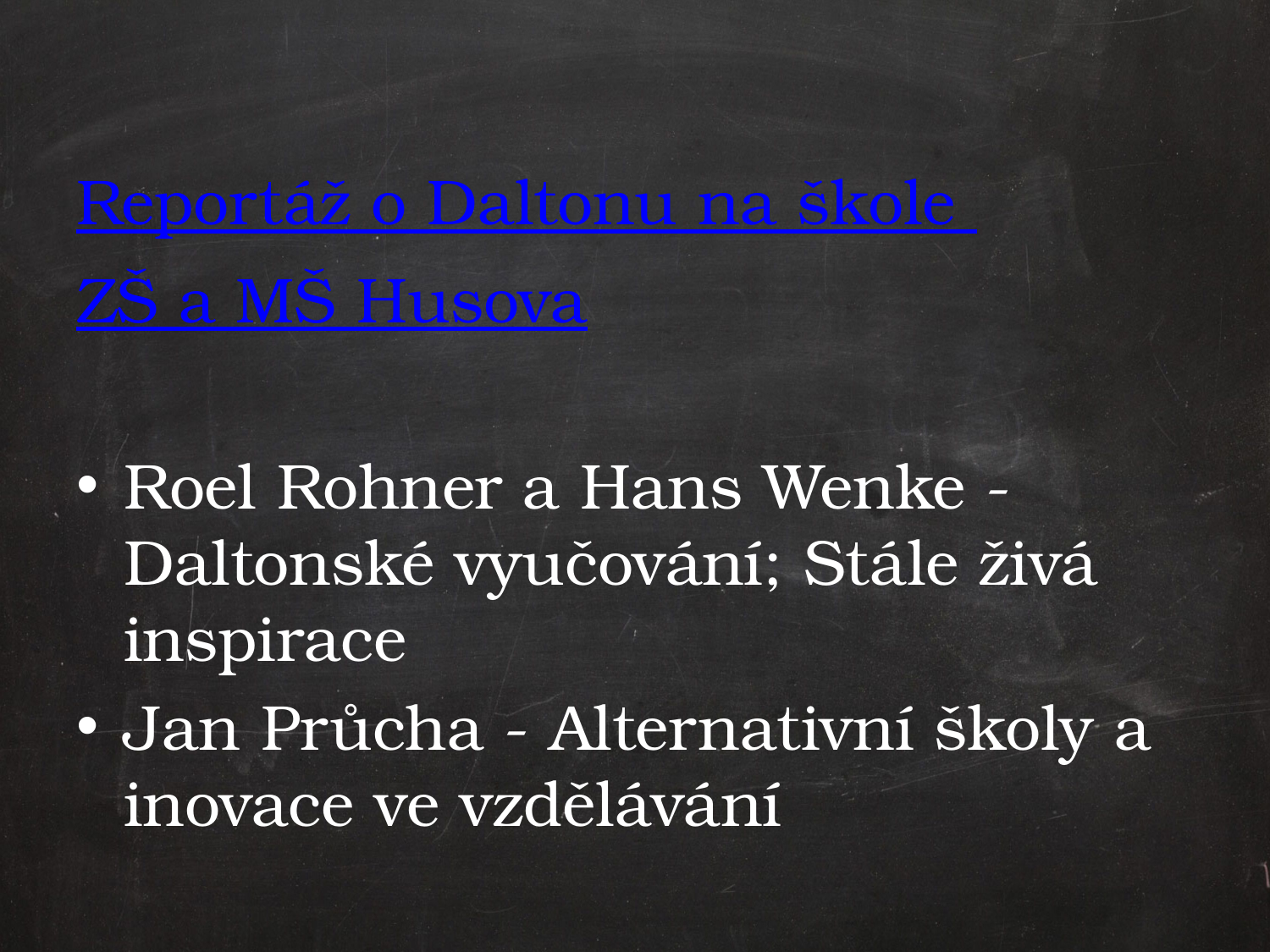

Reportáž o Daltonu na škole
ZŠ a MŠ Husova

Roel Rohner a Hans Wenke - Daltonské vyučování; Stále živá inspirace
Jan Průcha - Alternativní školy a inovace ve vzdělávání